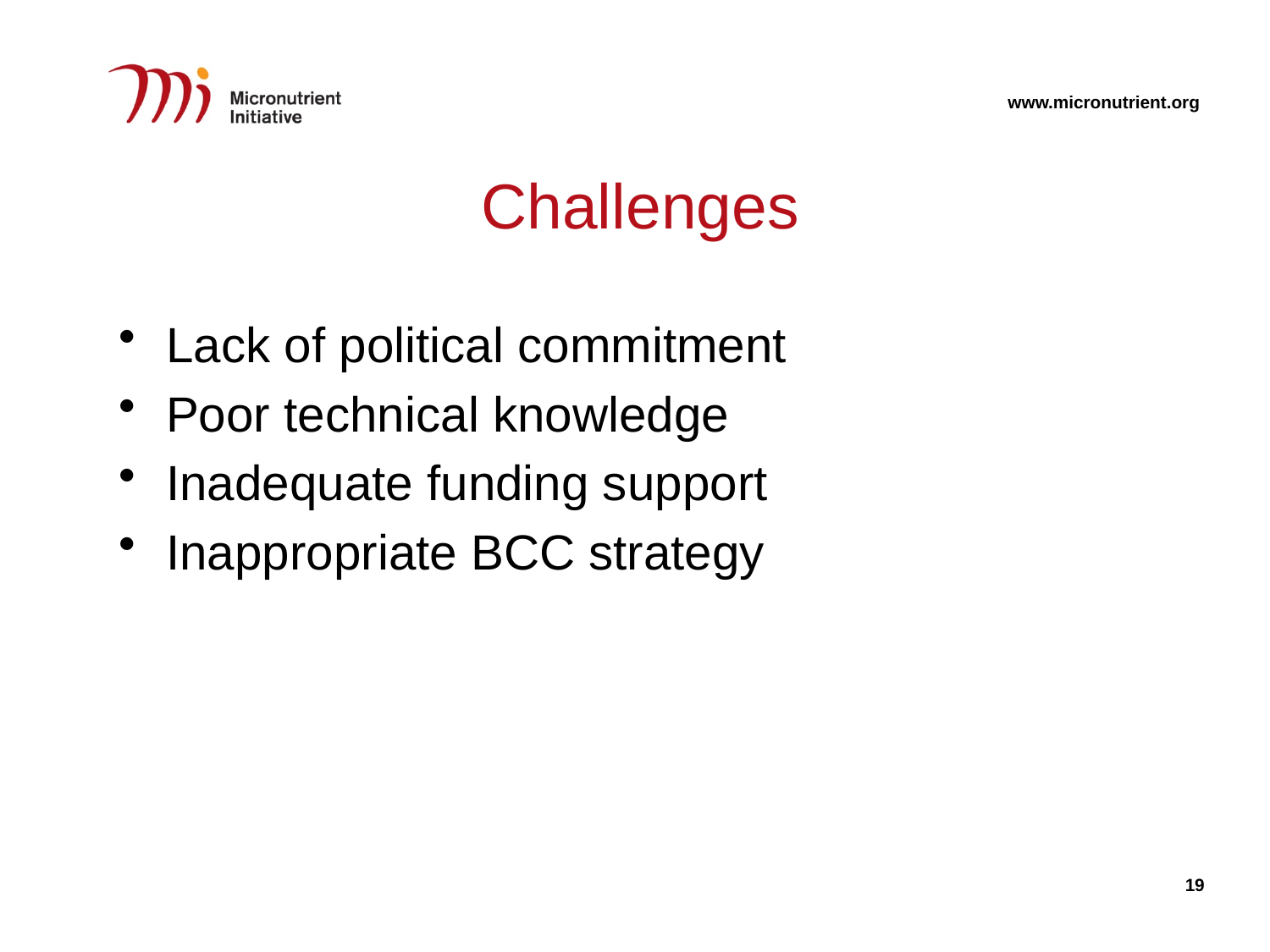

# Challenges
Lack of political commitment
Poor technical knowledge
Inadequate funding support
Inappropriate BCC strategy